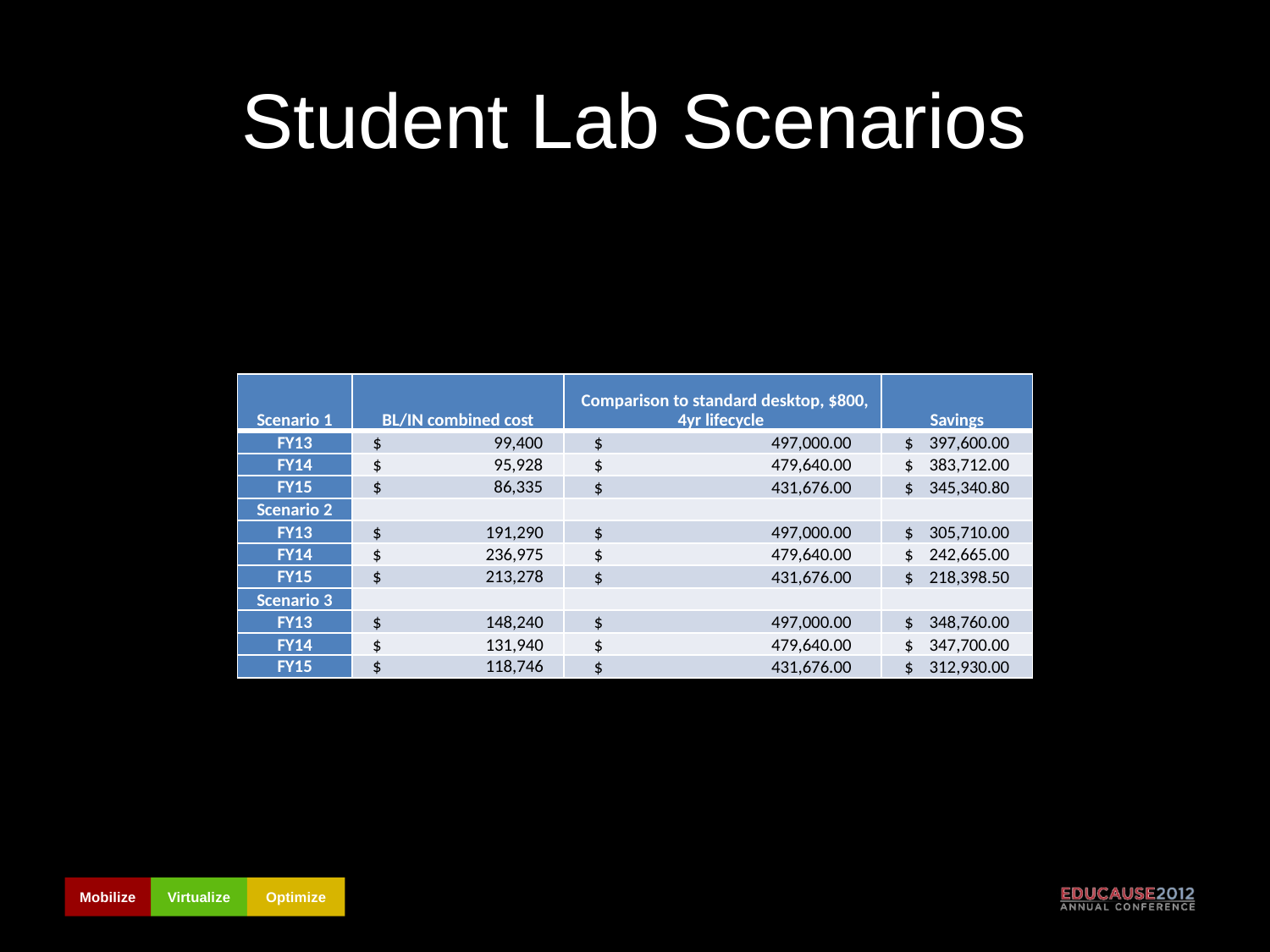

# Student Lab Scenarios
| Scenario 1 | BL/IN combined cost | Comparison to standard desktop, $800, 4yr lifecycle | Savings |
| --- | --- | --- | --- |
| FY13 | $ 99,400 | $ 497,000.00 | $ 397,600.00 |
| FY14 | $ 95,928 | $ 479,640.00 | $ 383,712.00 |
| FY15 | $ 86,335 | $ 431,676.00 | $ 345,340.80 |
| Scenario 2 |  |  |  |
| FY13 | $ 191,290 | $ 497,000.00 | $ 305,710.00 |
| FY14 | $ 236,975 | $ 479,640.00 | $ 242,665.00 |
| FY15 | $ 213,278 | $ 431,676.00 | $ 218,398.50 |
| Scenario 3 |  |  |  |
| FY13 | $ 148,240 | $ 497,000.00 | $ 348,760.00 |
| FY14 | $ 131,940 | $ 479,640.00 | $ 347,700.00 |
| FY15 | $ 118,746 | $ 431,676.00 | $ 312,930.00 |